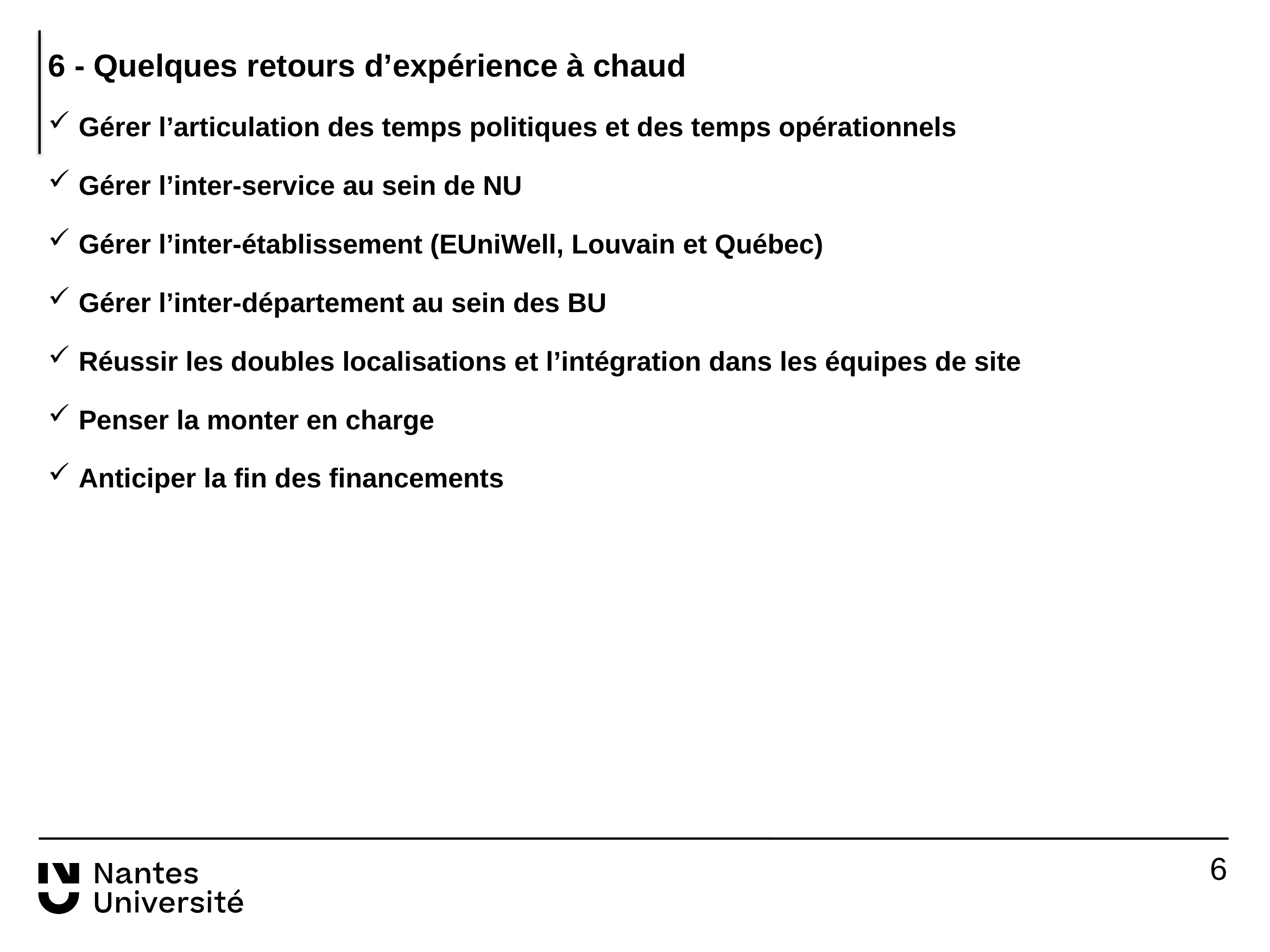

6 - Quelques retours d’expérience à chaud

Gérer l’articulation des temps politiques et des temps opérationnels

Gérer l’inter-service au sein de NU

Gérer l’inter-établissement (EUniWell, Louvain et Québec)

Gérer l’inter-département au sein des BU

Réussir les doubles localisations et l’intégration dans les équipes de site

Penser la monter en charge

Anticiper la fin des financements

6